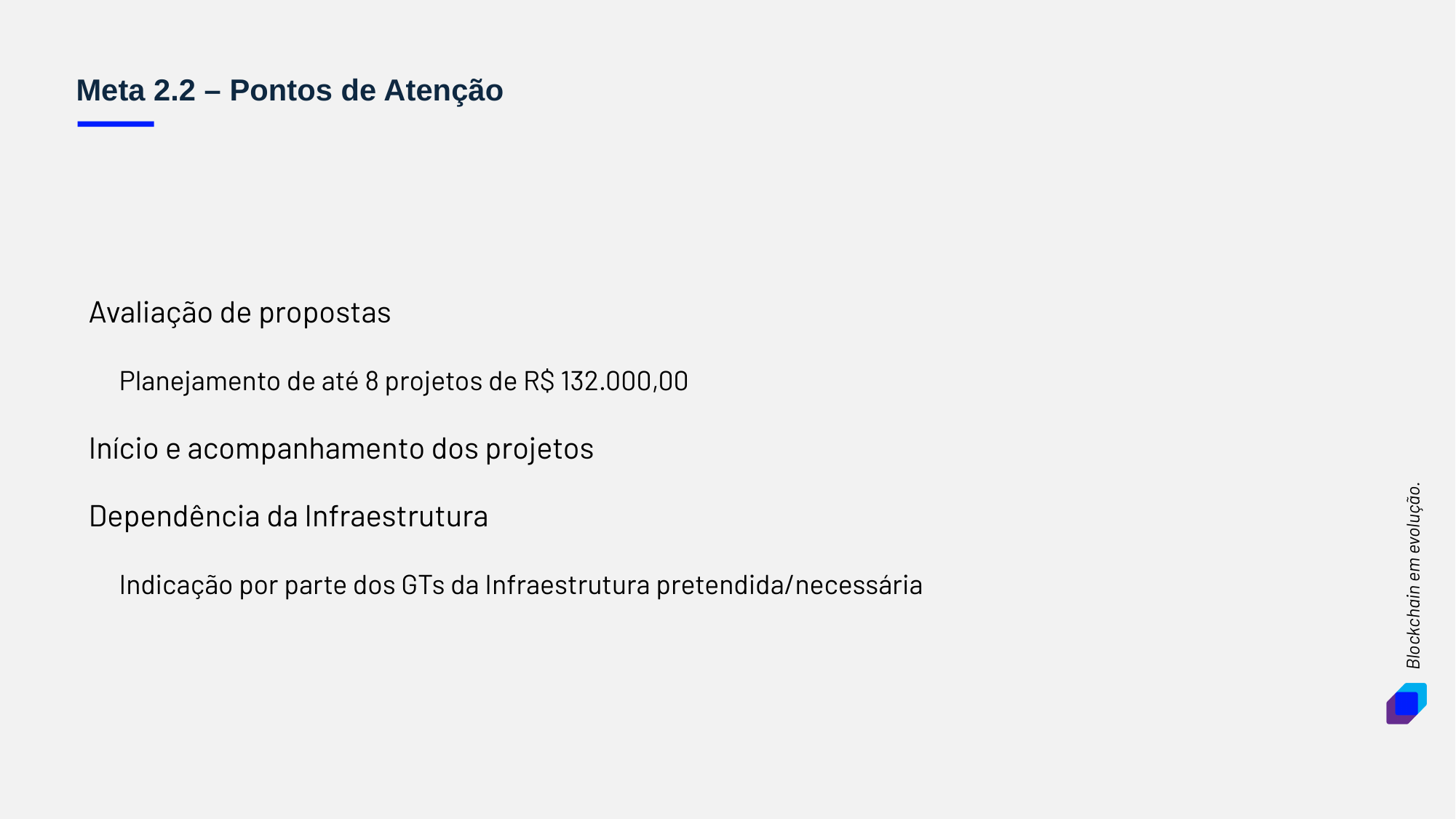

Meta 2.2 – Pontos de Atenção
Avaliação de propostas
 Planejamento de até 8 projetos de R$ 132.000,00
Início e acompanhamento dos projetos
Dependência da Infraestrutura
 Indicação por parte dos GTs da Infraestrutura pretendida/necessária